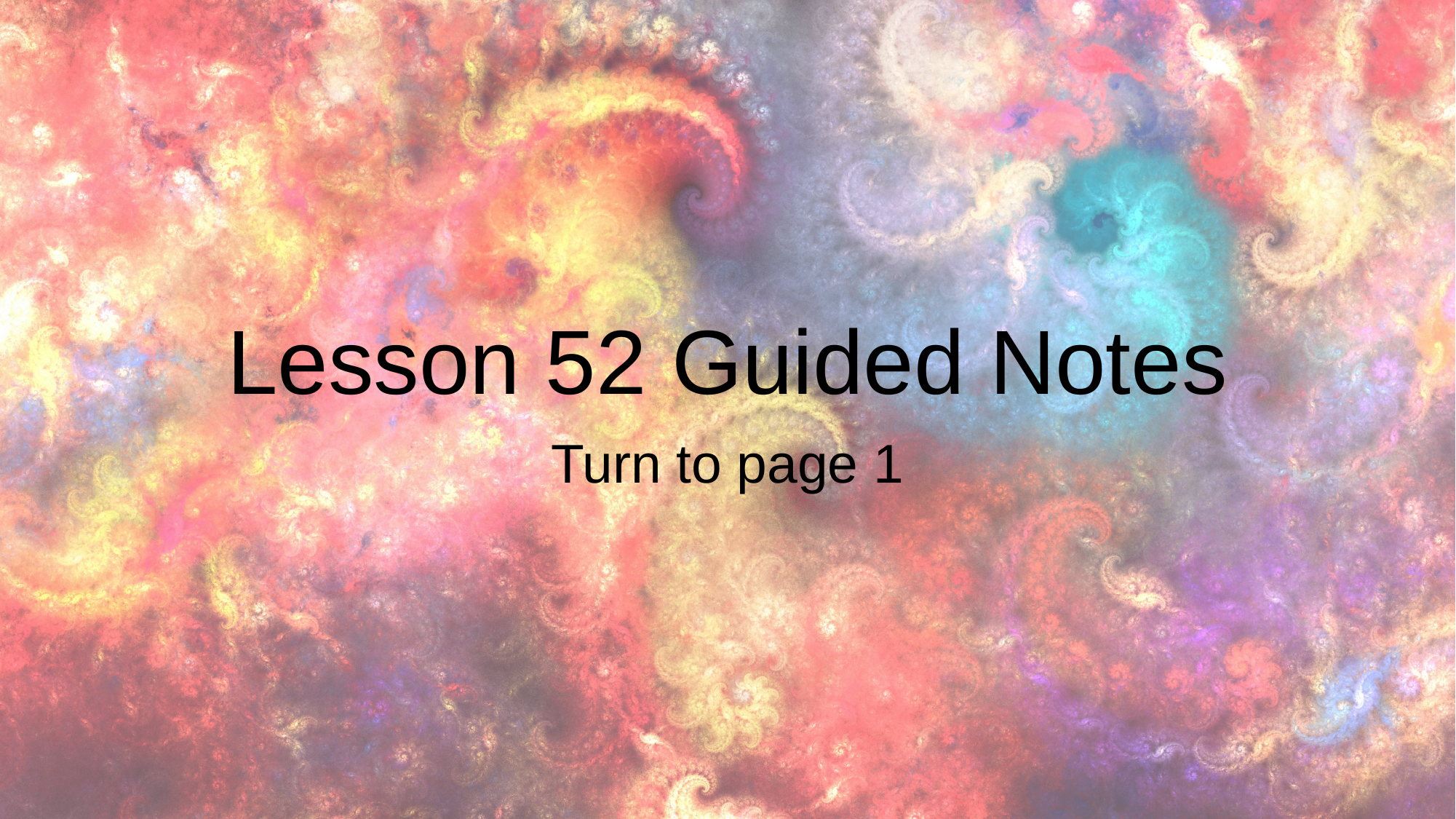

# Lesson 52 Guided Notes
Turn to page 1